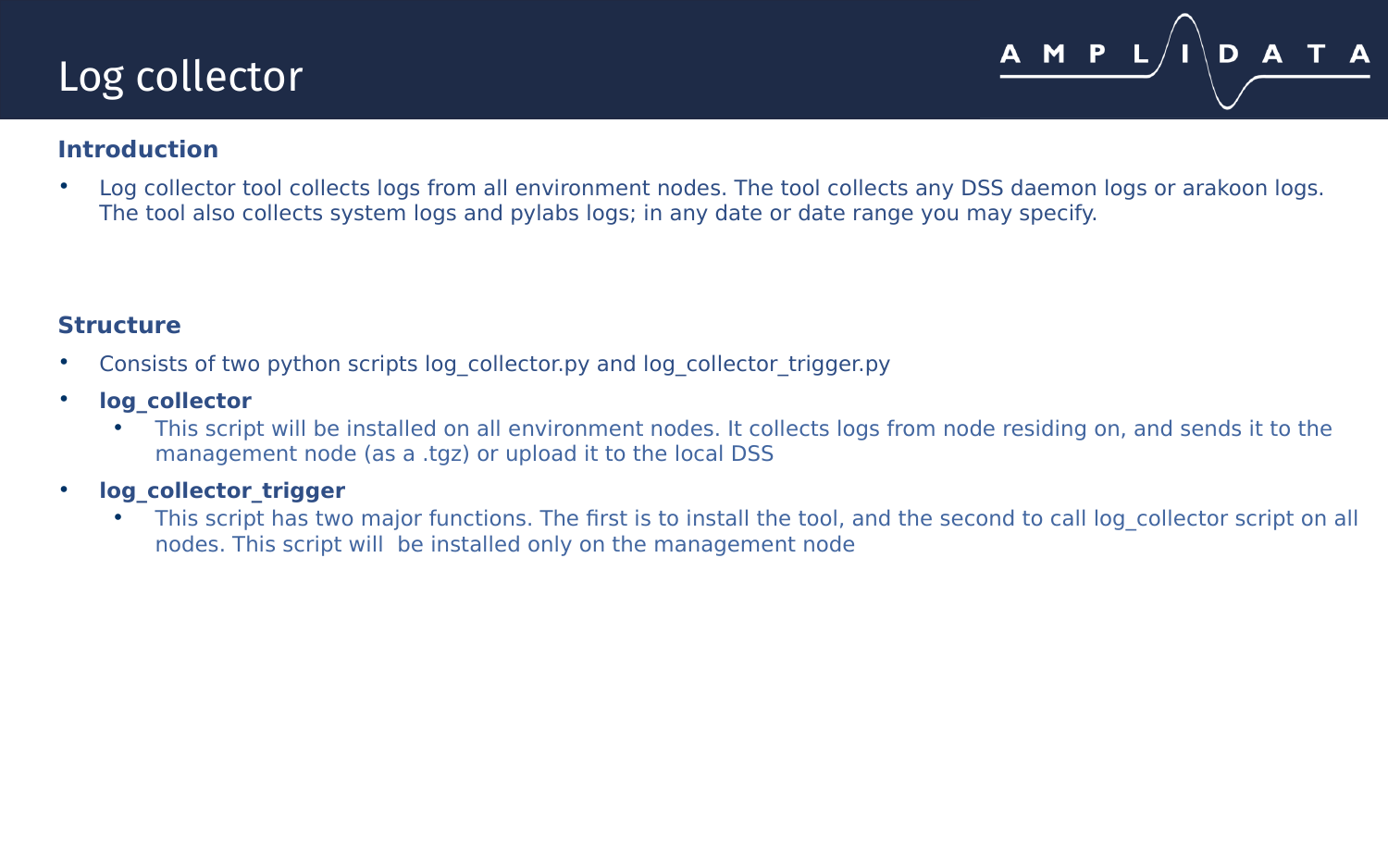

# Log collector
Introduction
Log collector tool collects logs from all environment nodes. The tool collects any DSS daemon logs or arakoon logs. The tool also collects system logs and pylabs logs; in any date or date range you may specify.

Structure
Consists of two python scripts log_collector.py and log_collector_trigger.py
log_collector
This script will be installed on all environment nodes. It collects logs from node residing on, and sends it to the management node (as a .tgz) or upload it to the local DSS
log_collector_trigger
This script has two major functions. The first is to install the tool, and the second to call log_collector script on all nodes. This script will  be installed only on the management node